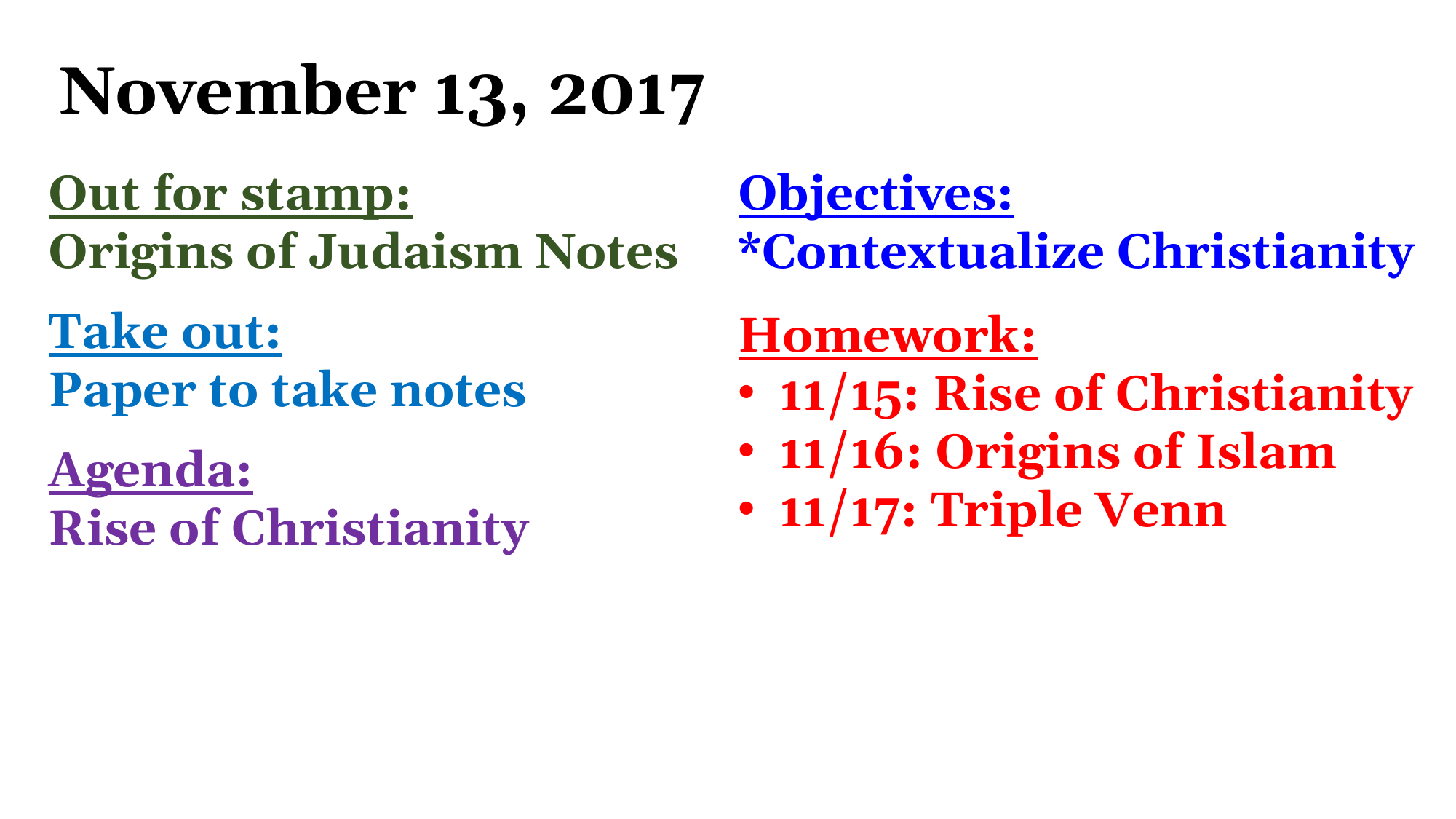

# November 13, 2017
Out for stamp:
Origins of Judaism Notes

Take out:
Paper to take notes

Agenda:
Rise of Christianity

Objectives:
*Contextualize Christianity

Homework:
11/15: Rise of Christianity
11/16: Origins of Islam
11/17: Triple Venn